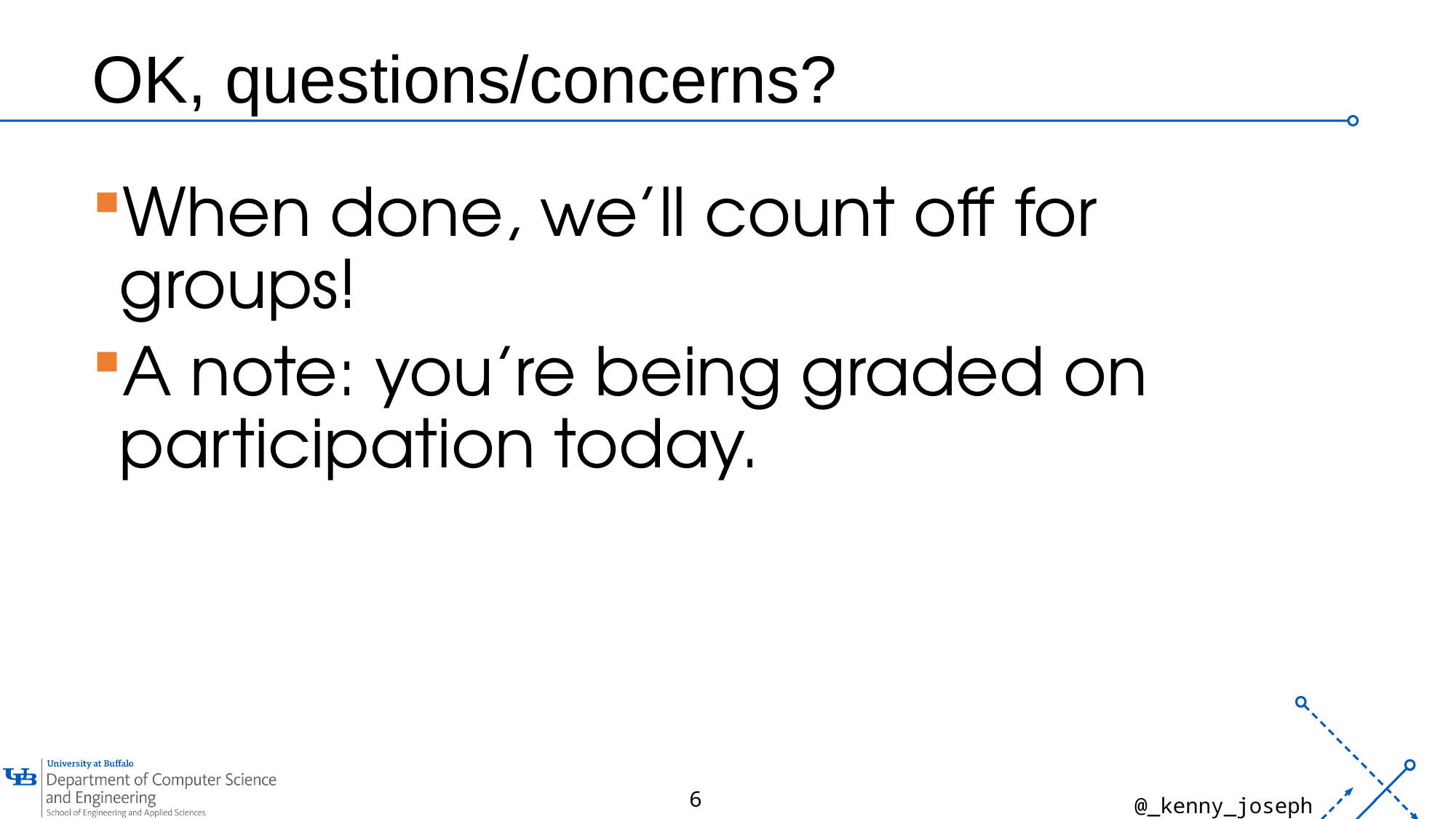

# OK, questions/concerns?
When done, we’ll count off for groups!
A note: you’re being graded on participation today.
6